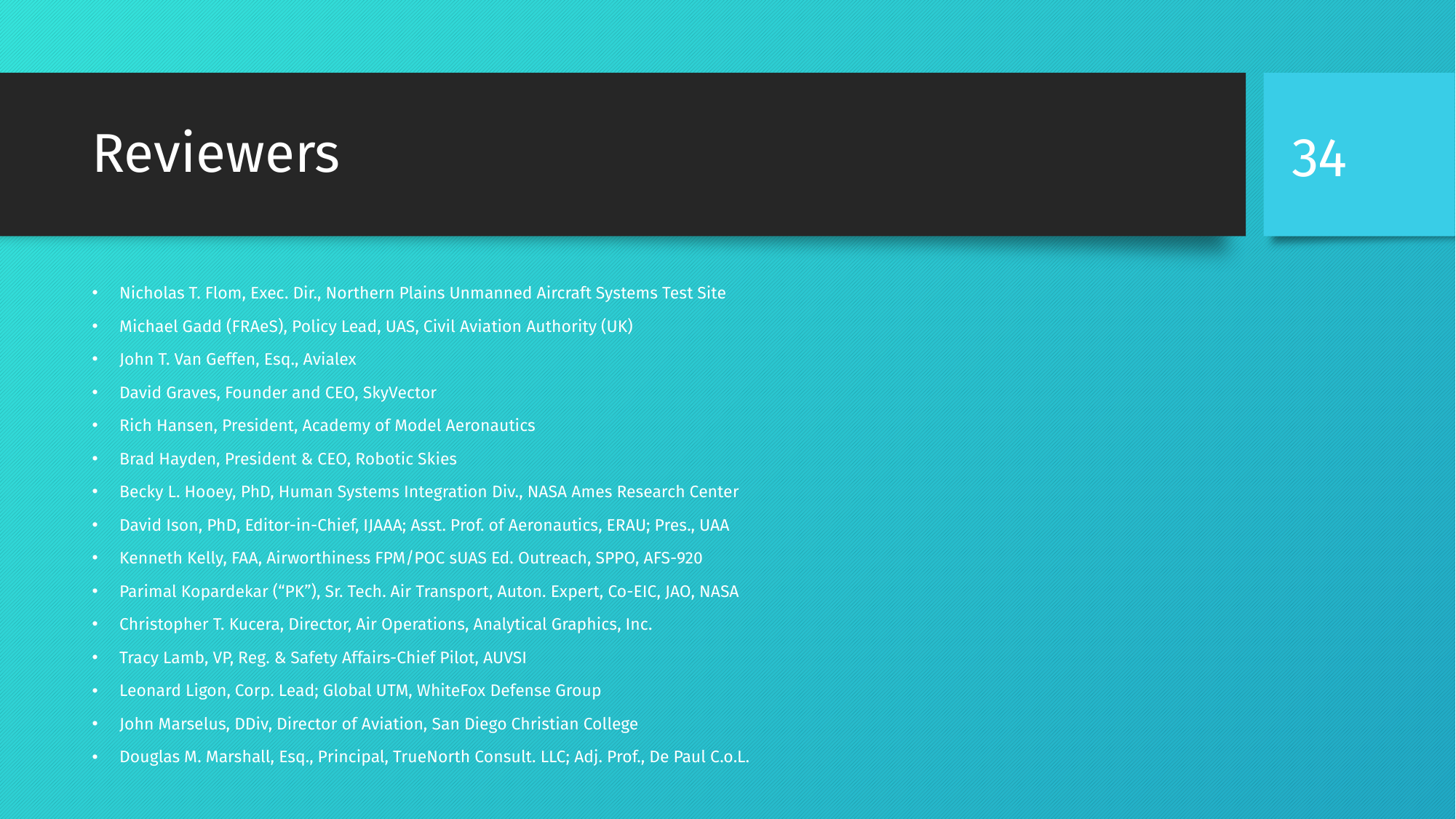

34
# Reviewers
Nicholas T. Flom, Exec. Dir., Northern Plains Unmanned Aircraft Systems Test Site
Michael Gadd (FRAeS), Policy Lead, UAS, Civil Aviation Authority (UK)
John T. Van Geffen, Esq., Avialex
David Graves, Founder and CEO, SkyVector
Rich Hansen, President, Academy of Model Aeronautics
Brad Hayden, President & CEO, Robotic Skies
Becky L. Hooey, PhD, Human Systems Integration Div., NASA Ames Research Center
David Ison, PhD, Editor-in-Chief, IJAAA; Asst. Prof. of Aeronautics, ERAU; Pres., UAA
Kenneth Kelly, FAA, Airworthiness FPM/POC sUAS Ed. Outreach, SPPO, AFS-920
Parimal Kopardekar (“PK”), Sr. Tech. Air Transport, Auton. Expert, Co-EIC, JAO, NASA
Christopher T. Kucera, Director, Air Operations, Analytical Graphics, Inc.
Tracy Lamb, VP, Reg. & Safety Affairs-Chief Pilot, AUVSI
Leonard Ligon, Corp. Lead; Global UTM, WhiteFox Defense Group
John Marselus, DDiv, Director of Aviation, San Diego Christian College
Douglas M. Marshall, Esq., Principal, TrueNorth Consult. LLC; Adj. Prof., De Paul C.o.L.